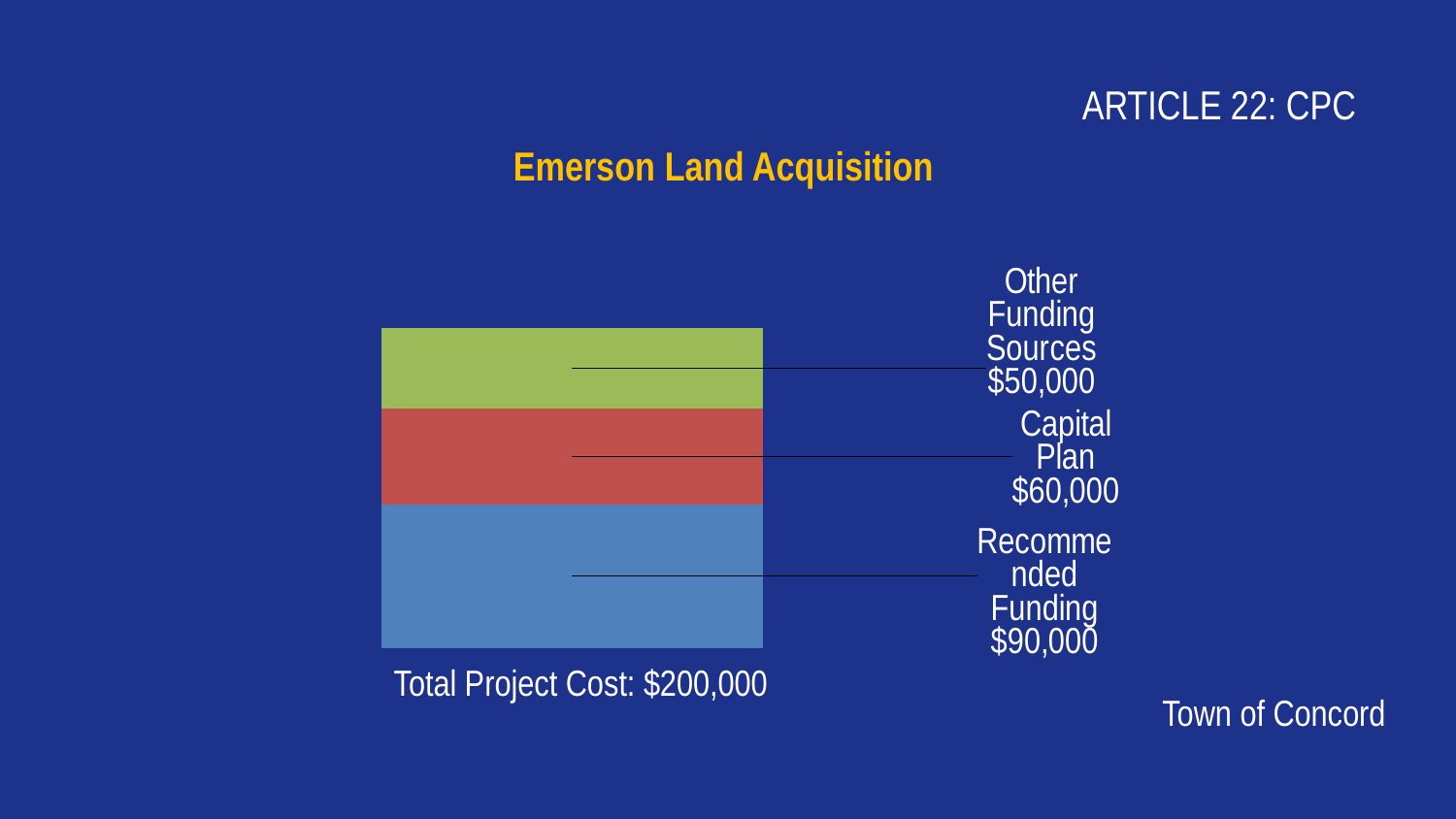

ARTICLE 22: CPC
Emerson Land Acquisition

### Chart

| Category | Series 1 | Series 2 | Series 3 |
|---|---|---|---|
|  | 90000.0 | 60000.0 | 50000.0 |
Total Project Cost: $200,000
Town of Concord
14